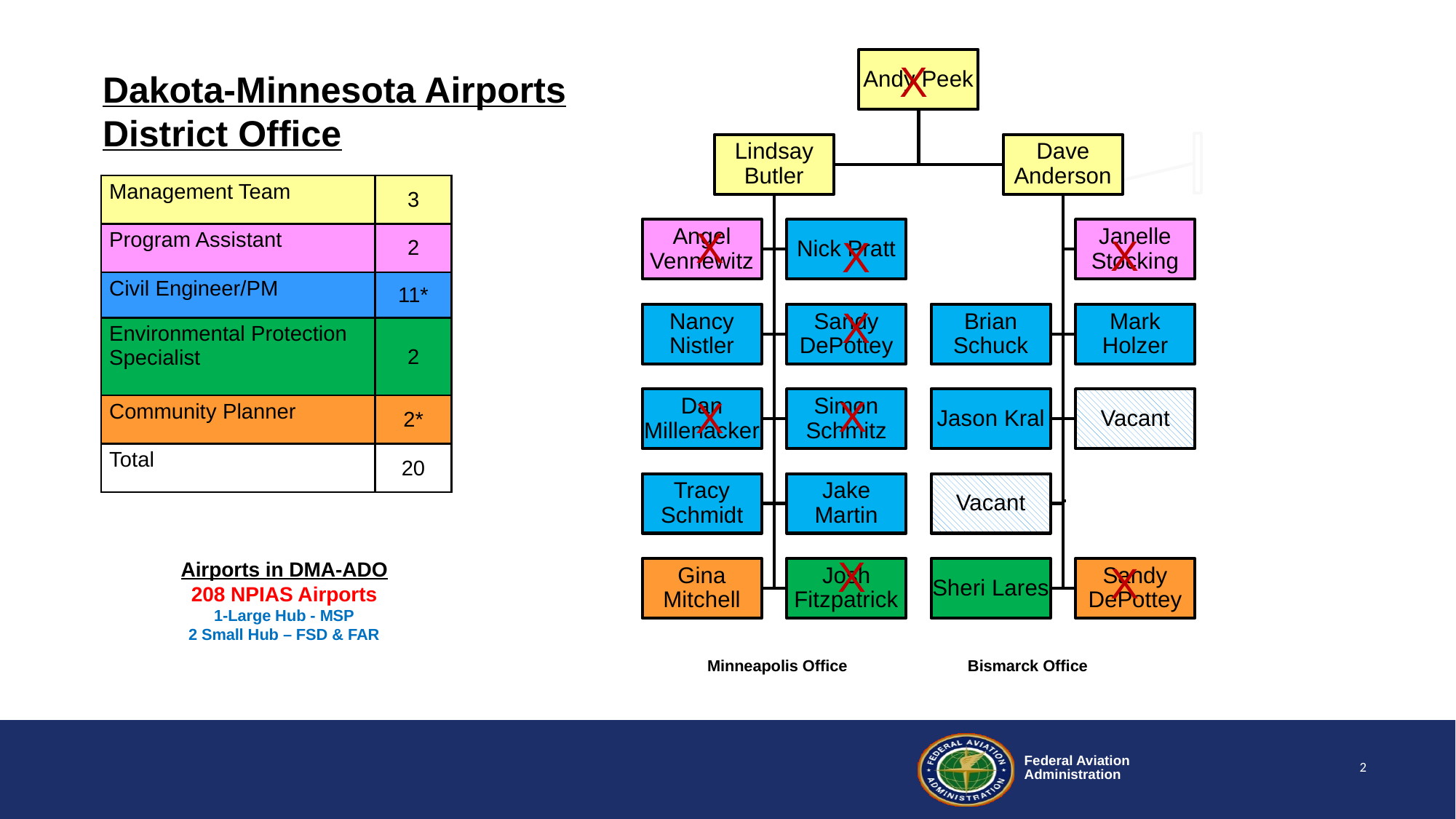

Andy Peek
Lindsay Butler
Angel Vennewitz
Nick Pratt
Nancy Nistler
Sandy DePottey
Dan Millenacker
Simon Schmitz
Tracy Schmidt
Jake Martin
Gina Mitchell
Josh Fitzpatrick
Dave Anderson

Janelle Stocking
Brian Schuck
Mark Holzer
Jason Kral
Vacant
Vacant

Sheri Lares
Sandy DePottey
X
Dakota-Minnesota Airports District Office
| Management Team | 3 |
| --- | --- |
| Program Assistant | 2 |
| Civil Engineer/PM | 11\* |
| Environmental Protection Specialist | 2 |
| Community Planner | 2\* |
| Total | 20 |
X
X
X
X
X
X
X
Airports in DMA-ADO
208 NPIAS Airports
1-Large Hub - MSP
2 Small Hub – FSD & FAR
X
Minneapolis Office
Bismarck Office